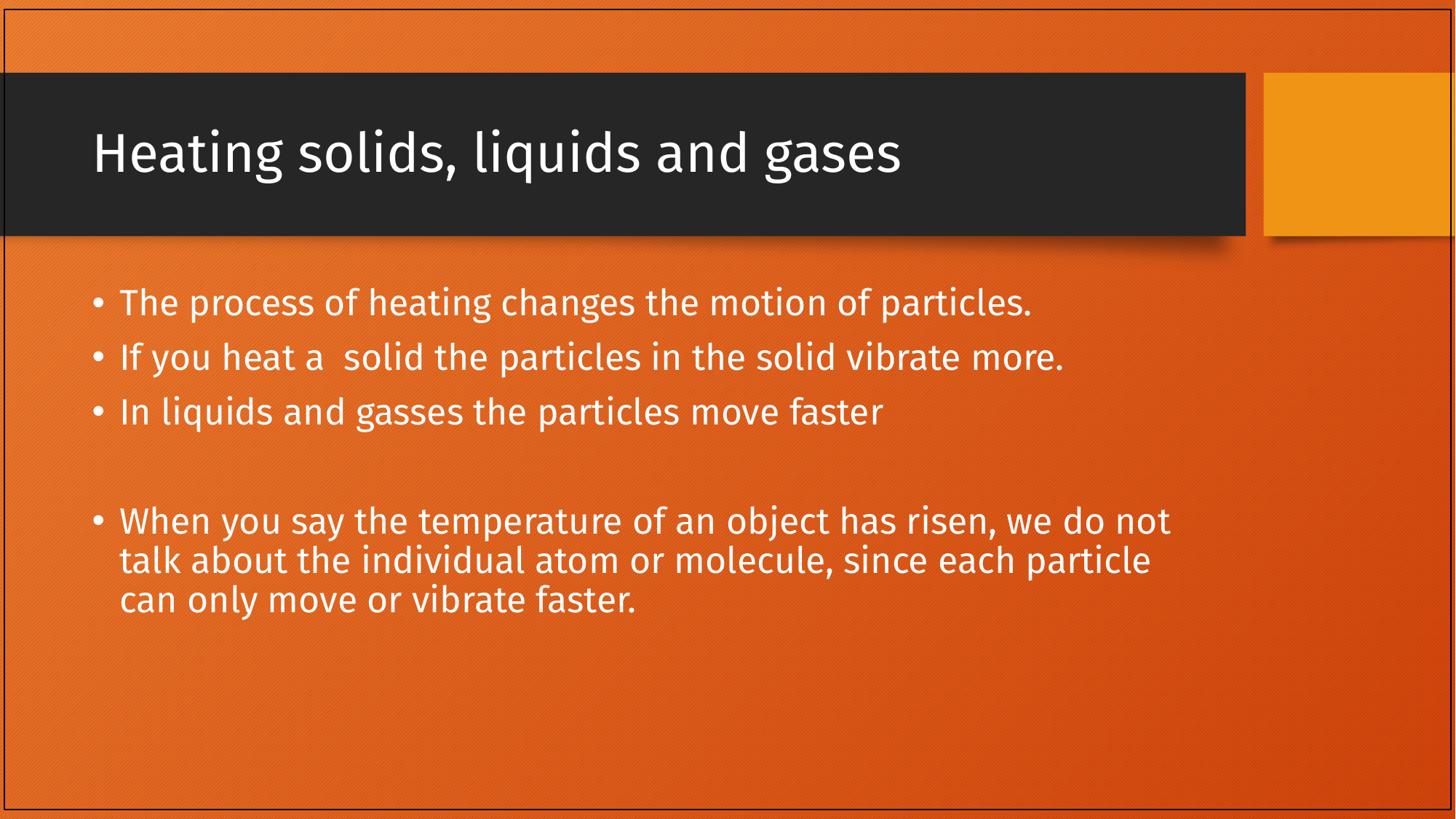

# Heating solids, liquids and gases
The process of heating changes the motion of particles.
If you heat a  solid the particles in the solid vibrate more.
In liquids and gasses the particles move faster

When you say the temperature of an object has risen, we do not talk about the individual atom or molecule, since each particle can only move or vibrate faster.